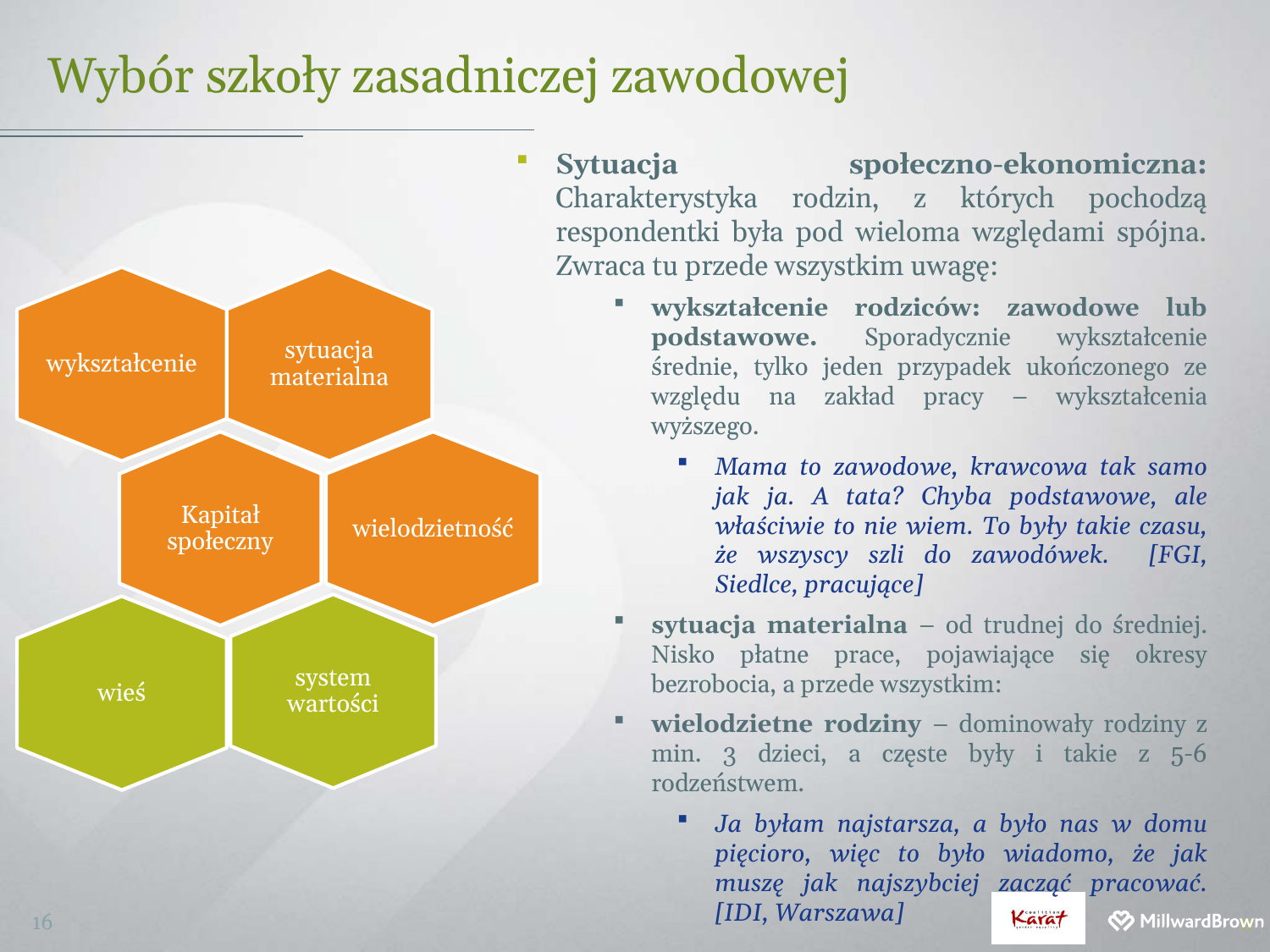

# Wybór szkoły zasadniczej zawodowej
Sytuacja społeczno-ekonomiczna: Charakterystyka rodzin, z których pochodzą respondentki była pod wieloma względami spójna. Zwraca tu przede wszystkim uwagę:
wykształcenie rodziców: zawodowe lub podstawowe. Sporadycznie wykształcenie średnie, tylko jeden przypadek ukończonego ze względu na zakład pracy – wykształcenia wyższego.
Mama to zawodowe, krawcowa tak samo jak ja. A tata? Chyba podstawowe, ale właściwie to nie wiem. To były takie czasu, że wszyscy szli do zawodówek.  [FGI, Siedlce, pracujące]
sytuacja materialna – od trudnej do średniej. Nisko płatne prace, pojawiające się okresy bezrobocia, a przede wszystkim:
wielodzietne rodziny – dominowały rodziny z min. 3 dzieci, a częste były i takie z 5-6 rodzeństwem.
Ja byłam najstarsza, a było nas w domu pięcioro, więc to było wiadomo, że jak muszę jak najszybciej zacząć pracować. [IDI, Warszawa]

wykształcenie
sytuacja materialna

Kapitał społeczny
wielodzietność

system wartości
wieś

16